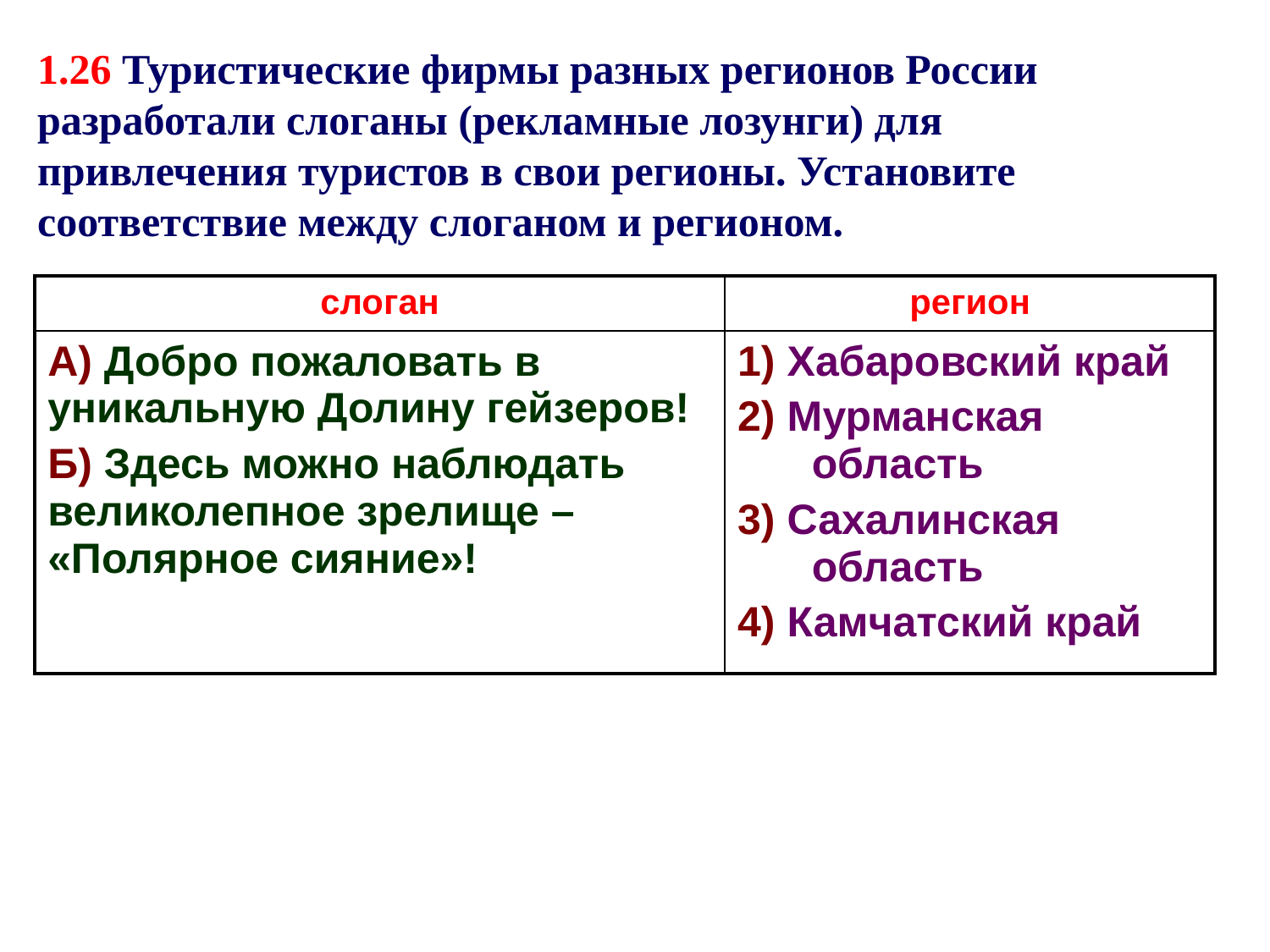

1.26 Туристические фирмы разных регионов России разработали слоганы (рекламные лозунги) для привлечения туристов в свои регионы. Установите соответствие между слоганом и регионом.
| слоган | регион |
| --- | --- |
| А) Добро пожаловать в уникальную Долину гейзеров! Б) Здесь можно наблюдать великолепное зрелище – «Полярное сияние»! | 1) Хабаровский край 2) Мурманская область 3) Сахалинская область 4) Камчатский край |
42